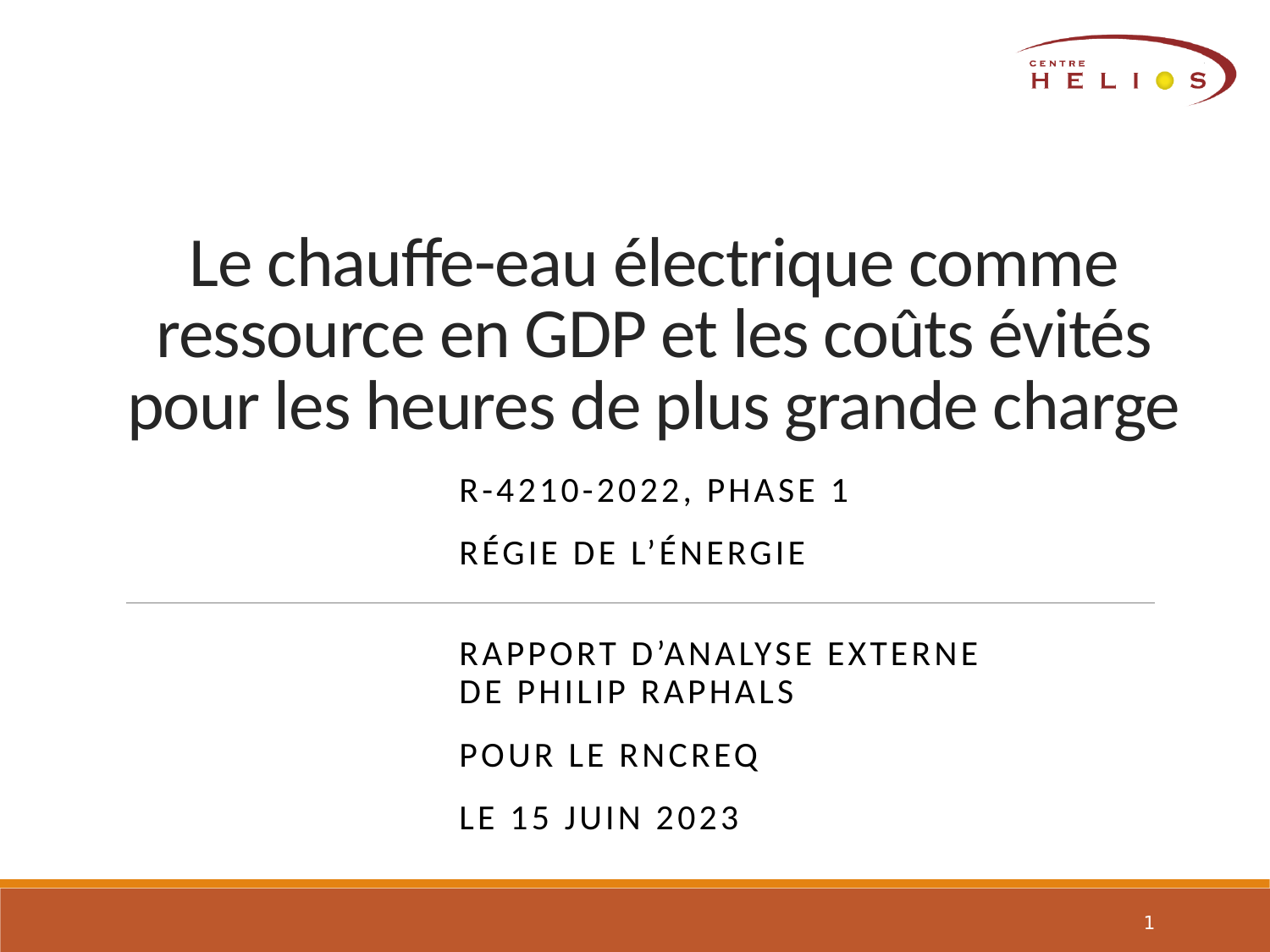

# Le chauffe-eau électrique comme ressource en GDP et les coûts évités pour les heures de plus grande charge
R-4210-2022, phase 1
RÉGIE DE L’ÉNERGIE
Rapport d’analyse externe
de Philip Raphals
pour le RNCREQ
Le 15 JUIN 2023
1